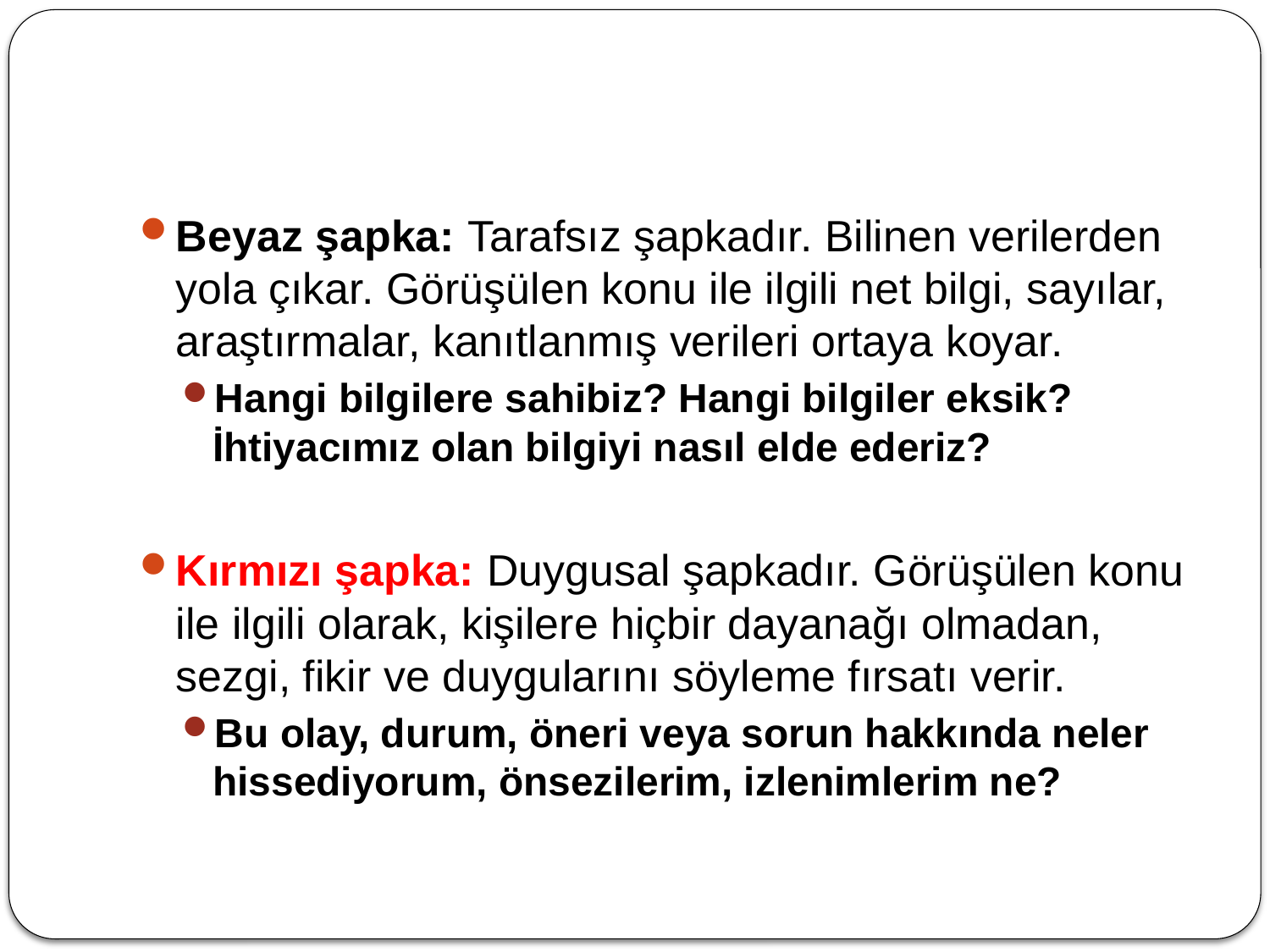

#
Beyaz şapka: Tarafsız şapkadır. Bilinen verilerden yola çıkar. Görüşülen konu ile ilgili net bilgi, sayılar, araştırmalar, kanıtlanmış verileri ortaya koyar.
Hangi bilgilere sahibiz? Hangi bilgiler eksik? İhtiyacımız olan bilgiyi nasıl elde ederiz?

Kırmızı şapka: Duygusal şapkadır. Görüşülen konu ile ilgili olarak, kişilere hiçbir dayanağı olmadan, sezgi, fikir ve duygularını söyleme fırsatı verir.
Bu olay, durum, öneri veya sorun hakkında neler hissediyorum, önsezilerim, izlenimlerim ne?